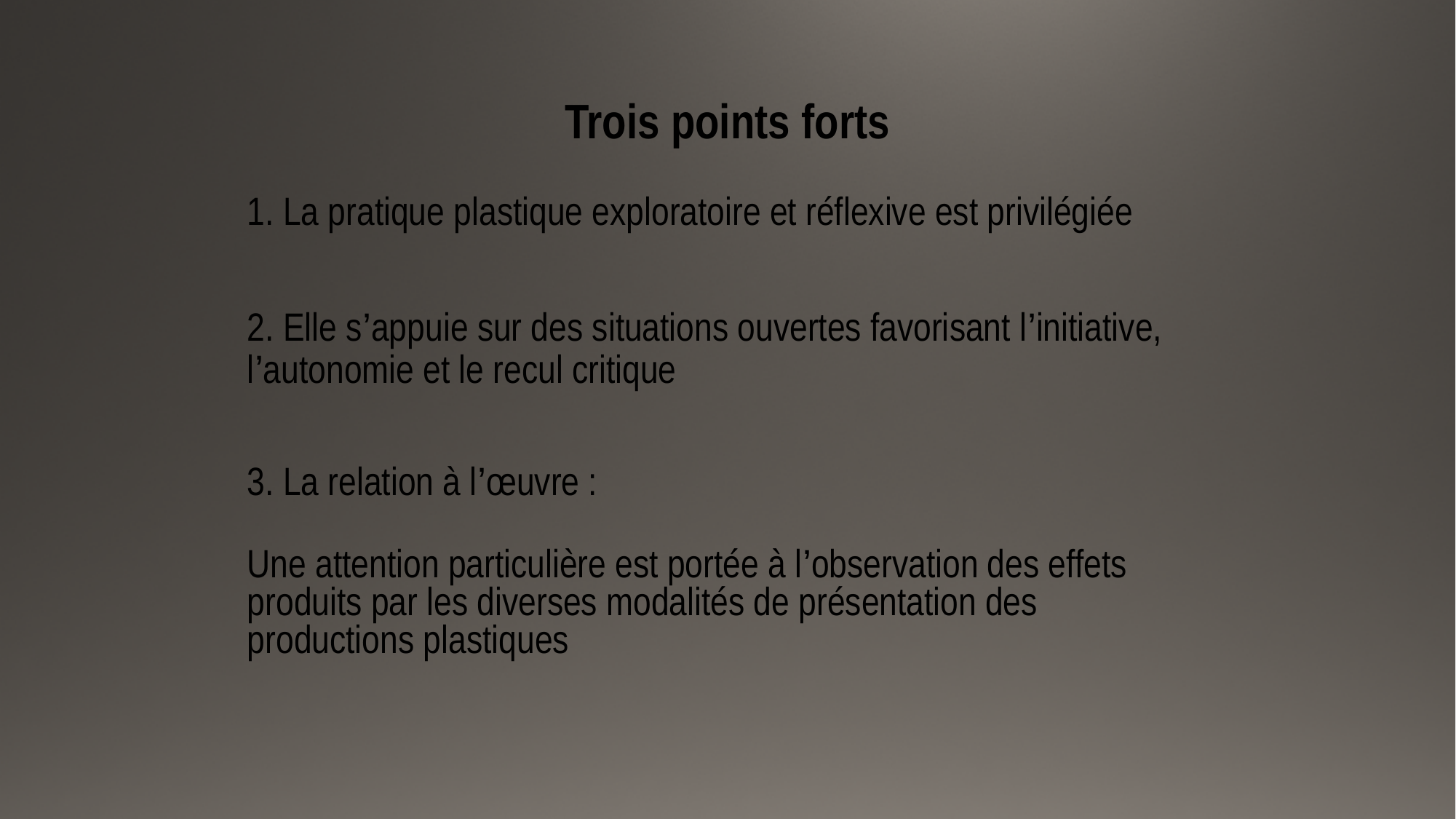

# Trois points forts
1. La pratique plastique exploratoire et réflexive est privilégiée

2. Elle s’appuie sur des situations ouvertes favorisant l’initiative, l’autonomie et le recul critique

3. La relation à l’œuvre :

Une attention particulière est portée à l’observation des effets produits par les diverses modalités de présentation des productions plastiques